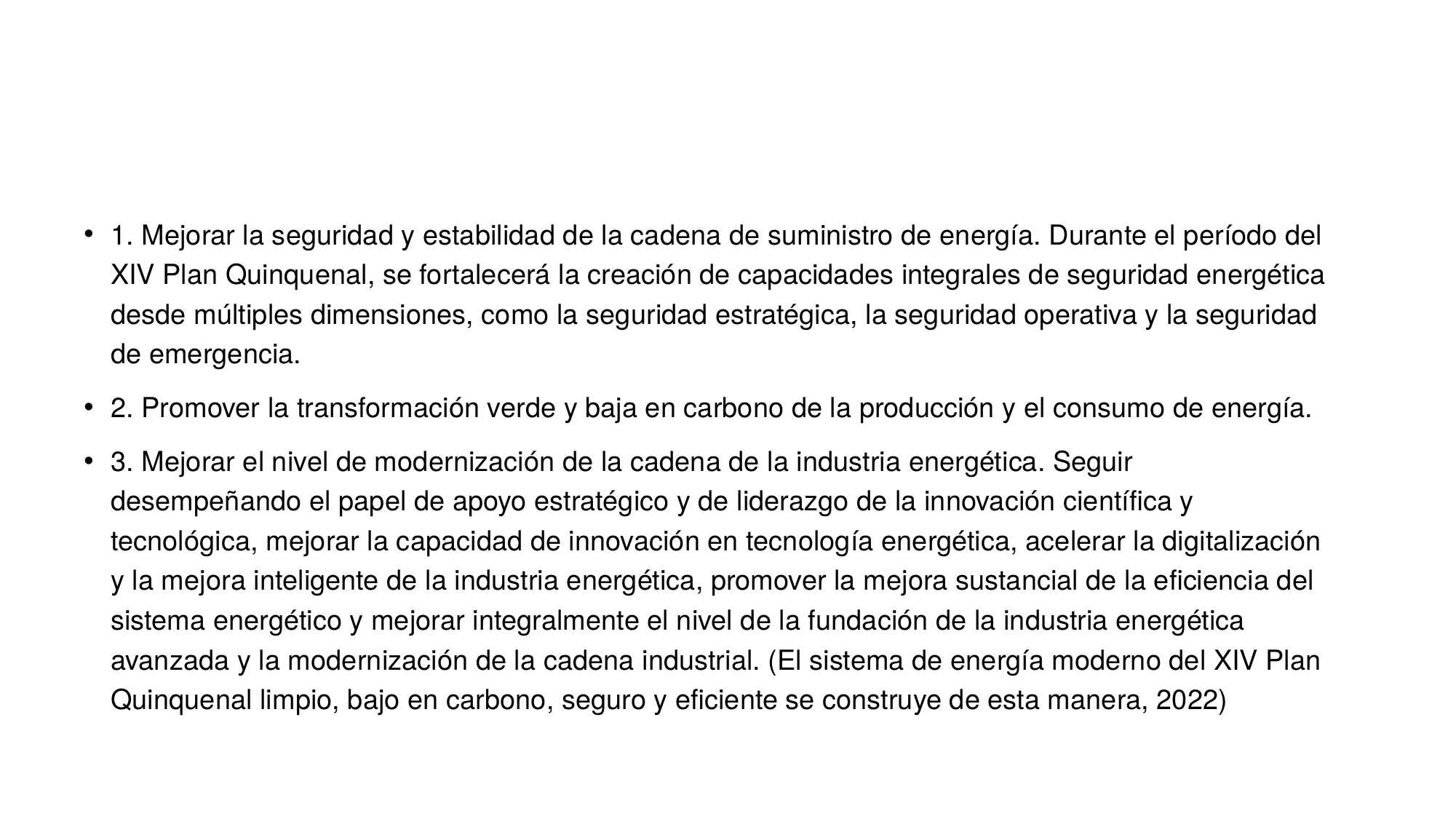

#
1. Mejorar la seguridad y estabilidad de la cadena de suministro de energía. Durante el período del XIV Plan Quinquenal, se fortalecerá la creación de capacidades integrales de seguridad energética desde múltiples dimensiones, como la seguridad estratégica, la seguridad operativa y la seguridad de emergencia.
2. Promover la transformación verde y baja en carbono de la producción y el consumo de energía.
3. Mejorar el nivel de modernización de la cadena de la industria energética. Seguir desempeñando el papel de apoyo estratégico y de liderazgo de la innovación científica y tecnológica, mejorar la capacidad de innovación en tecnología energética, acelerar la digitalización y la mejora inteligente de la industria energética, promover la mejora sustancial de la eficiencia del sistema energético y mejorar integralmente el nivel de la fundación de la industria energética avanzada y la modernización de la cadena industrial. (El sistema de energía moderno del XIV Plan Quinquenal limpio, bajo en carbono, seguro y eficiente se construye de esta manera, 2022)